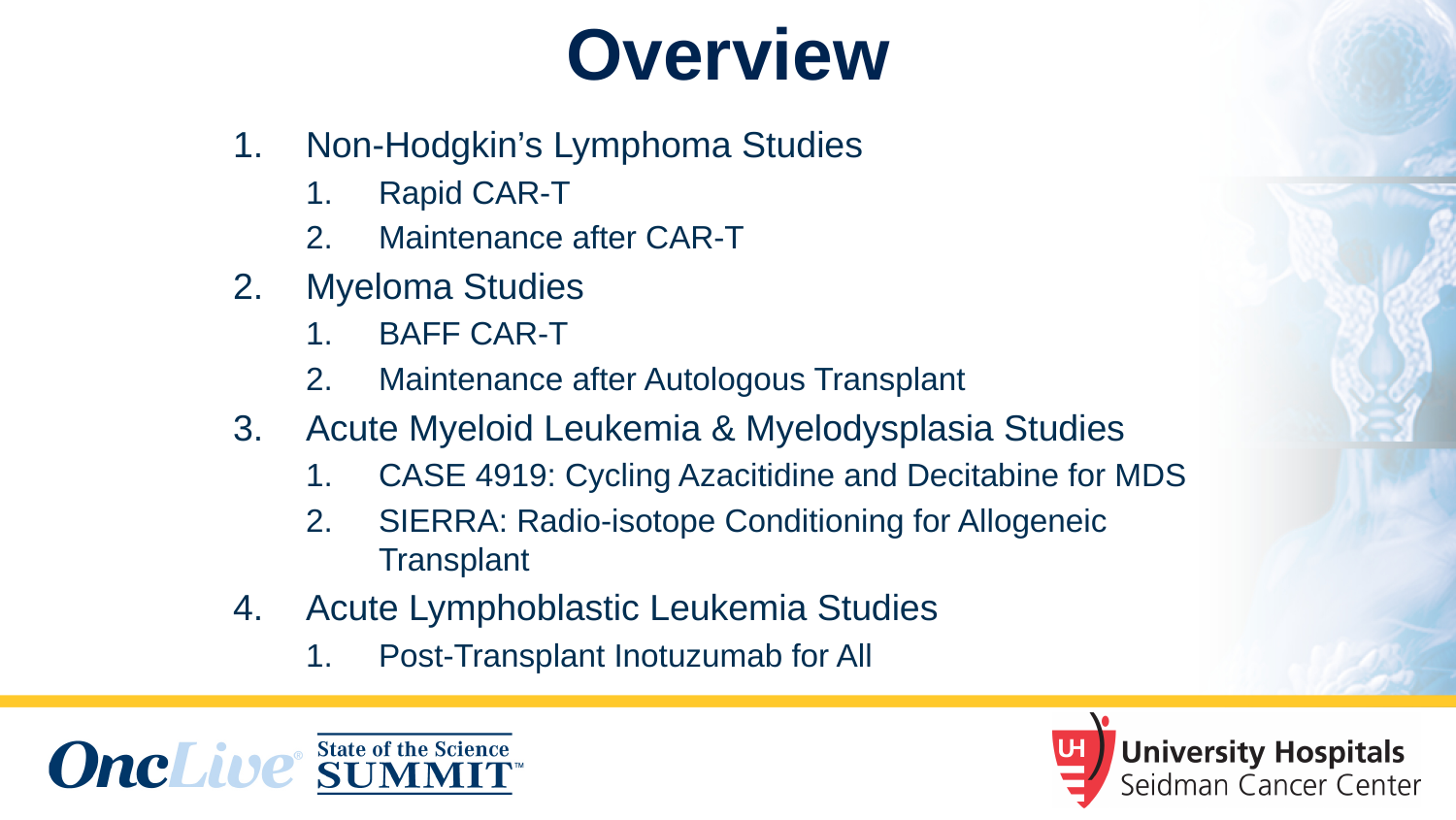

# Overview
Non-Hodgkin’s Lymphoma Studies
Rapid CAR-T
Maintenance after CAR-T
Myeloma Studies
BAFF CAR-T
Maintenance after Autologous Transplant
Acute Myeloid Leukemia & Myelodysplasia Studies
CASE 4919: Cycling Azacitidine and Decitabine for MDS
SIERRA: Radio-isotope Conditioning for Allogeneic Transplant
Acute Lymphoblastic Leukemia Studies
Post-Transplant Inotuzumab for All